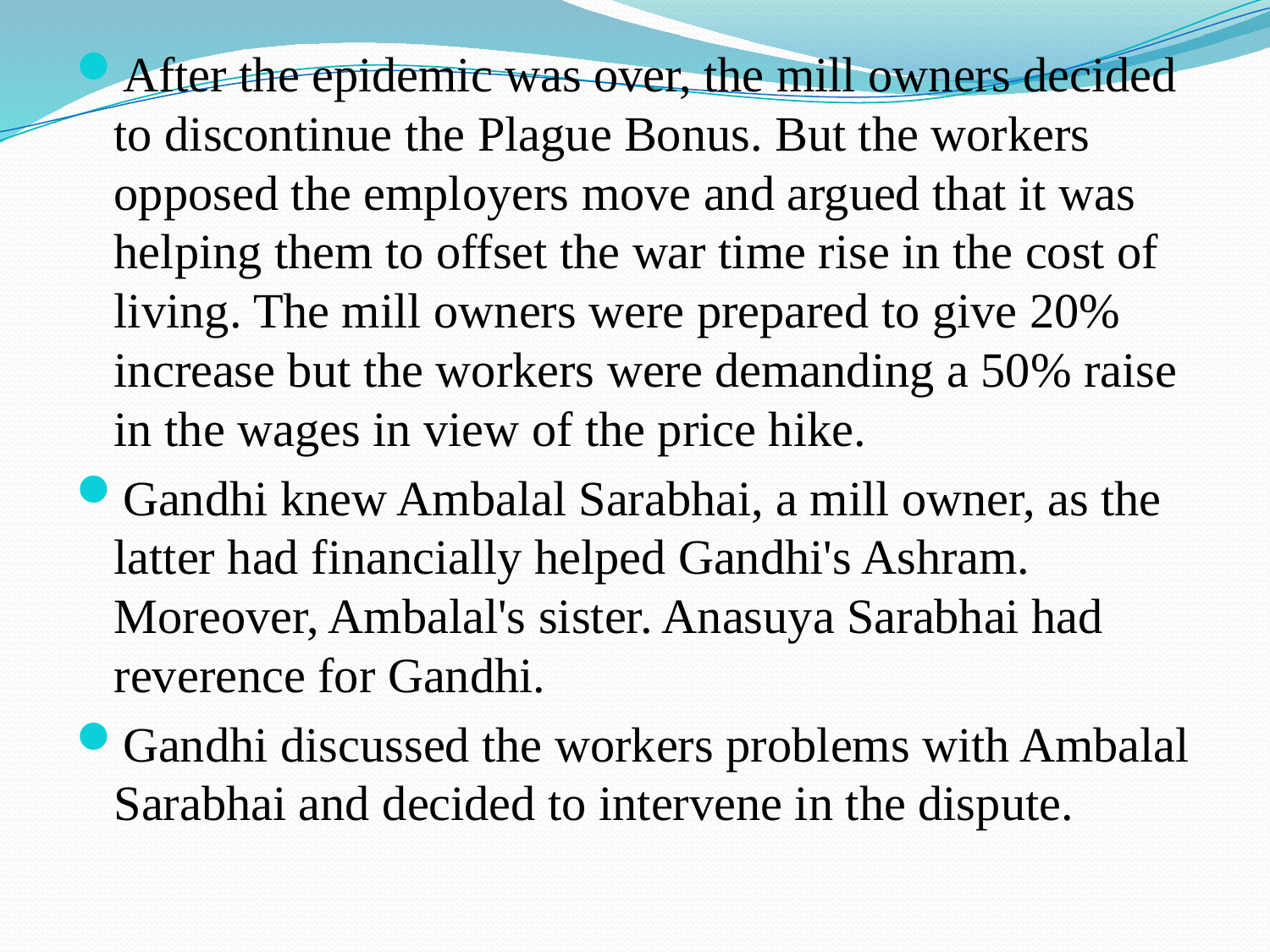

After the epidemic was over, the mill owners decided to discontinue the Plague Bonus. But the workers opposed the employers move and argued that it was helping them to offset the war time rise in the cost of living. The mill owners were prepared to give 20% increase but the workers were demanding a 50% raise in the wages in view of the price hike.
Gandhi knew Ambalal Sarabhai, a mill owner, as the latter had financially helped Gandhi's Ashram. Moreover, Ambalal's sister. Anasuya Sarabhai had reverence for Gandhi.
Gandhi discussed the workers problems with Ambalal Sarabhai and decided to intervene in the dispute.